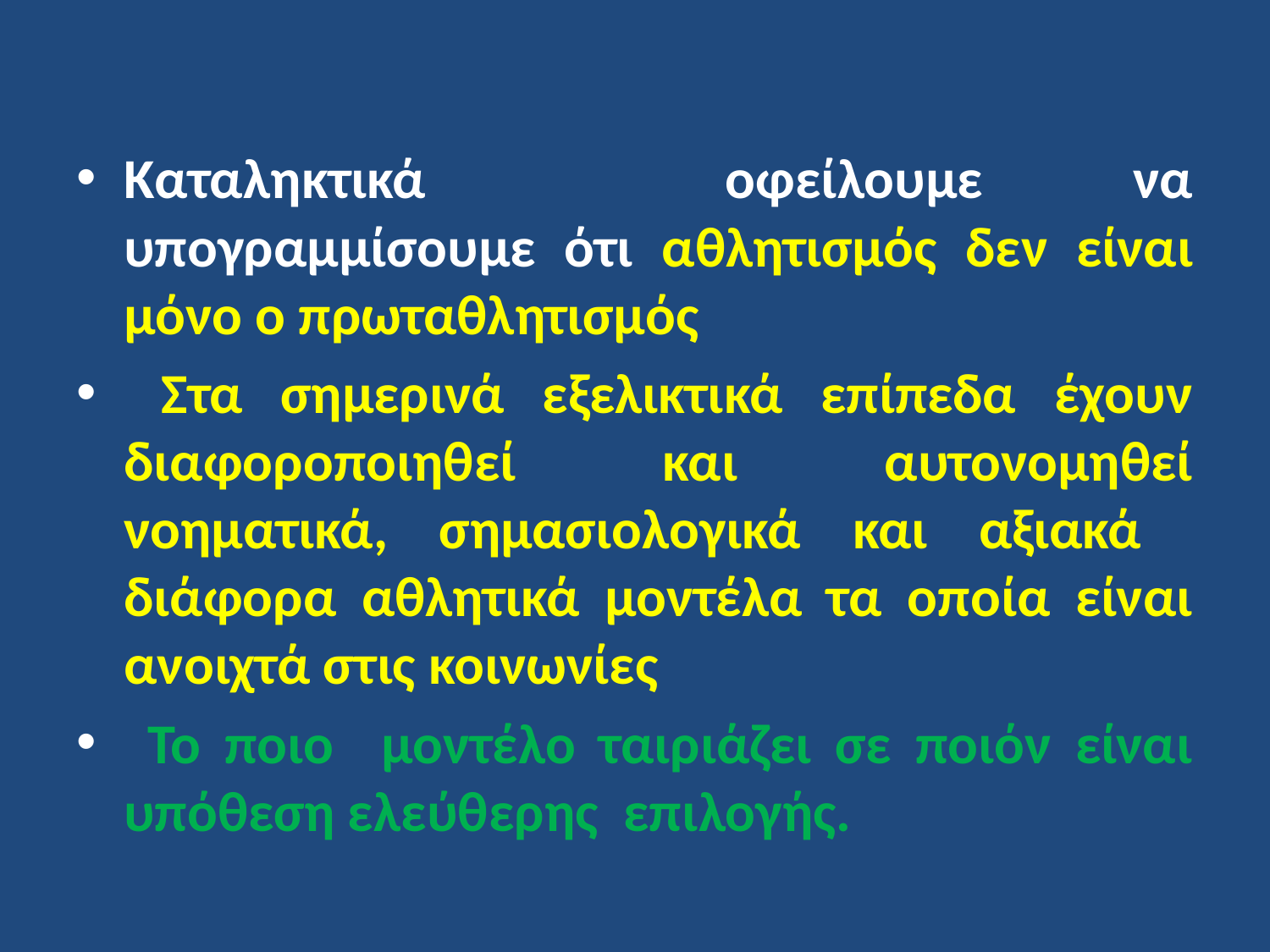

Καταληκτικά  οφείλουμε να υπογραμμίσουμε ότι αθλητισμός δεν είναι μόνο ο πρωταθλητισμός
 Στα σημερινά εξελικτικά επίπεδα έχουν διαφοροποιηθεί και αυτονομηθεί νοηματικά, σημασιολογικά και αξιακά  διάφορα αθλητικά μοντέλα τα οποία είναι ανοιχτά στις κοινωνίες
 Το ποιο  μοντέλο ταιριάζει σε ποιόν είναι υπόθεση ελεύθερης  επιλογής.